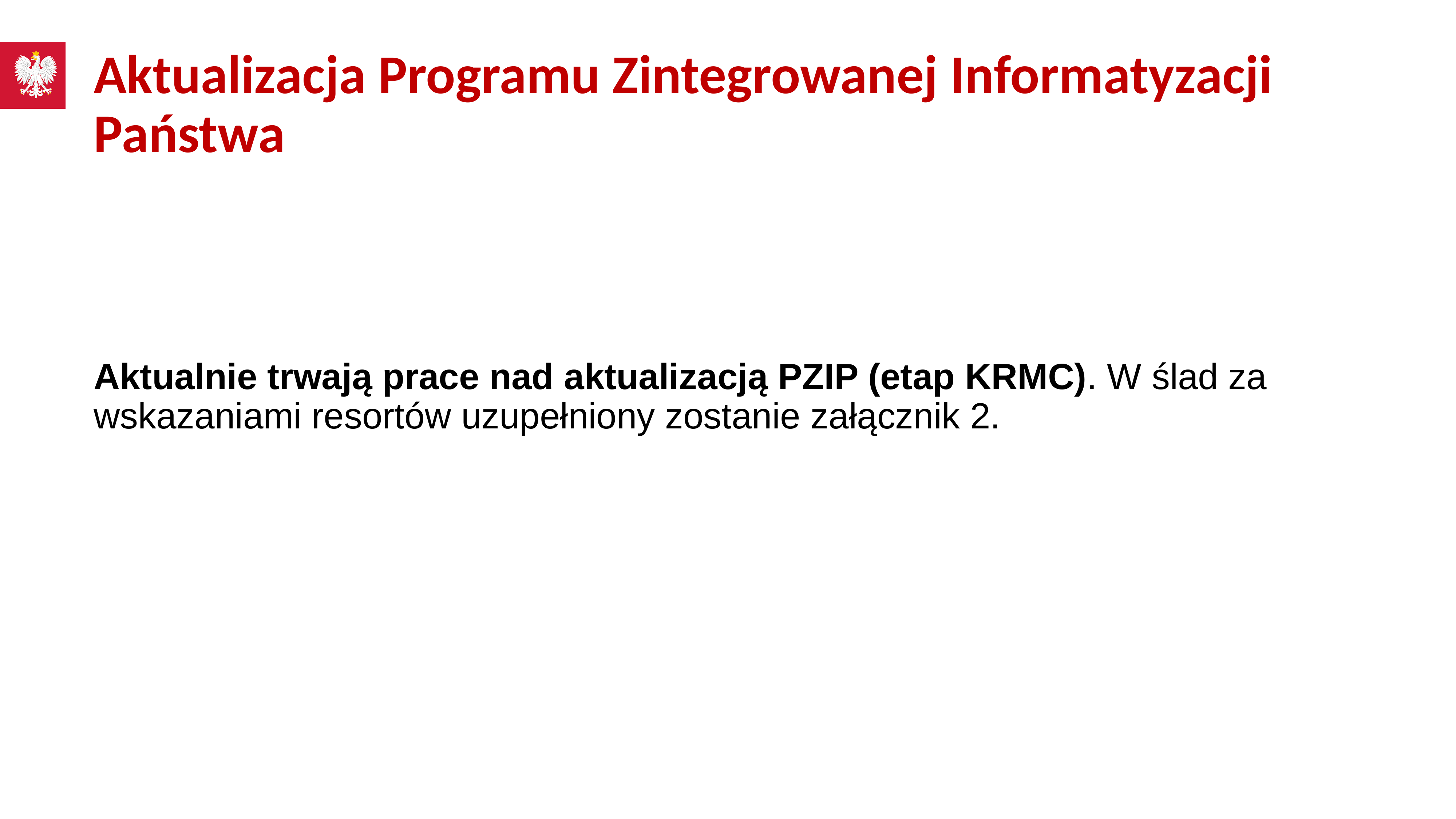

# Aktualizacja Programu Zintegrowanej Informatyzacji Państwa

Aktualnie trwają prace nad aktualizacją PZIP (etap KRMC). W ślad za wskazaniami resortów uzupełniony zostanie załącznik 2.